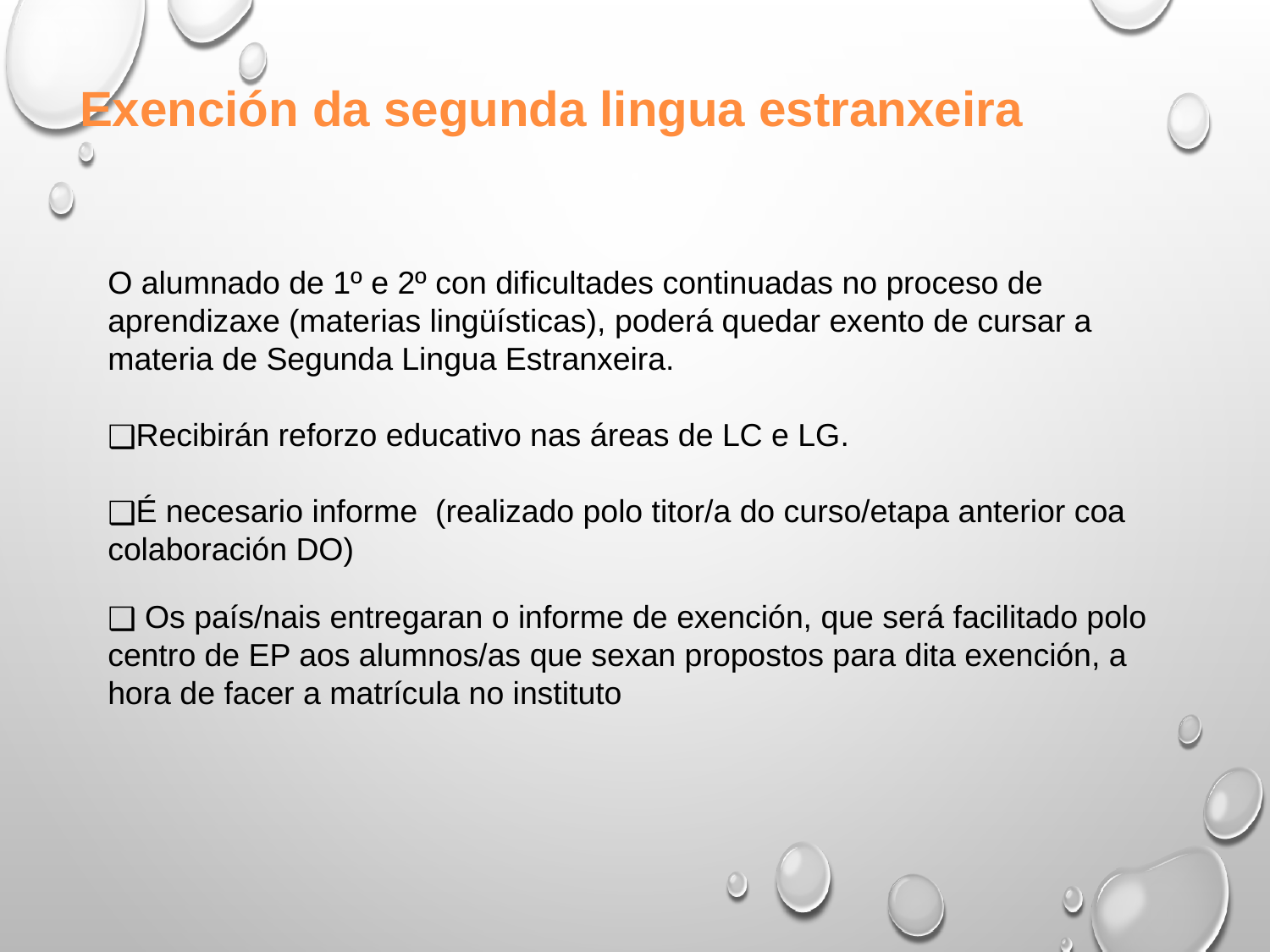

Exención da segunda lingua estranxeira
O alumnado de 1º e 2º con dificultades continuadas no proceso de aprendizaxe (materias lingüísticas), poderá quedar exento de cursar a materia de Segunda Lingua Estranxeira.

Recibirán reforzo educativo nas áreas de LC e LG.

É necesario informe  (realizado polo titor/a do curso/etapa anterior coa colaboración DO)

 Os país/nais entregaran o informe de exención, que será facilitado polo centro de EP aos alumnos/as que sexan propostos para dita exención, a hora de facer a matrícula no instituto